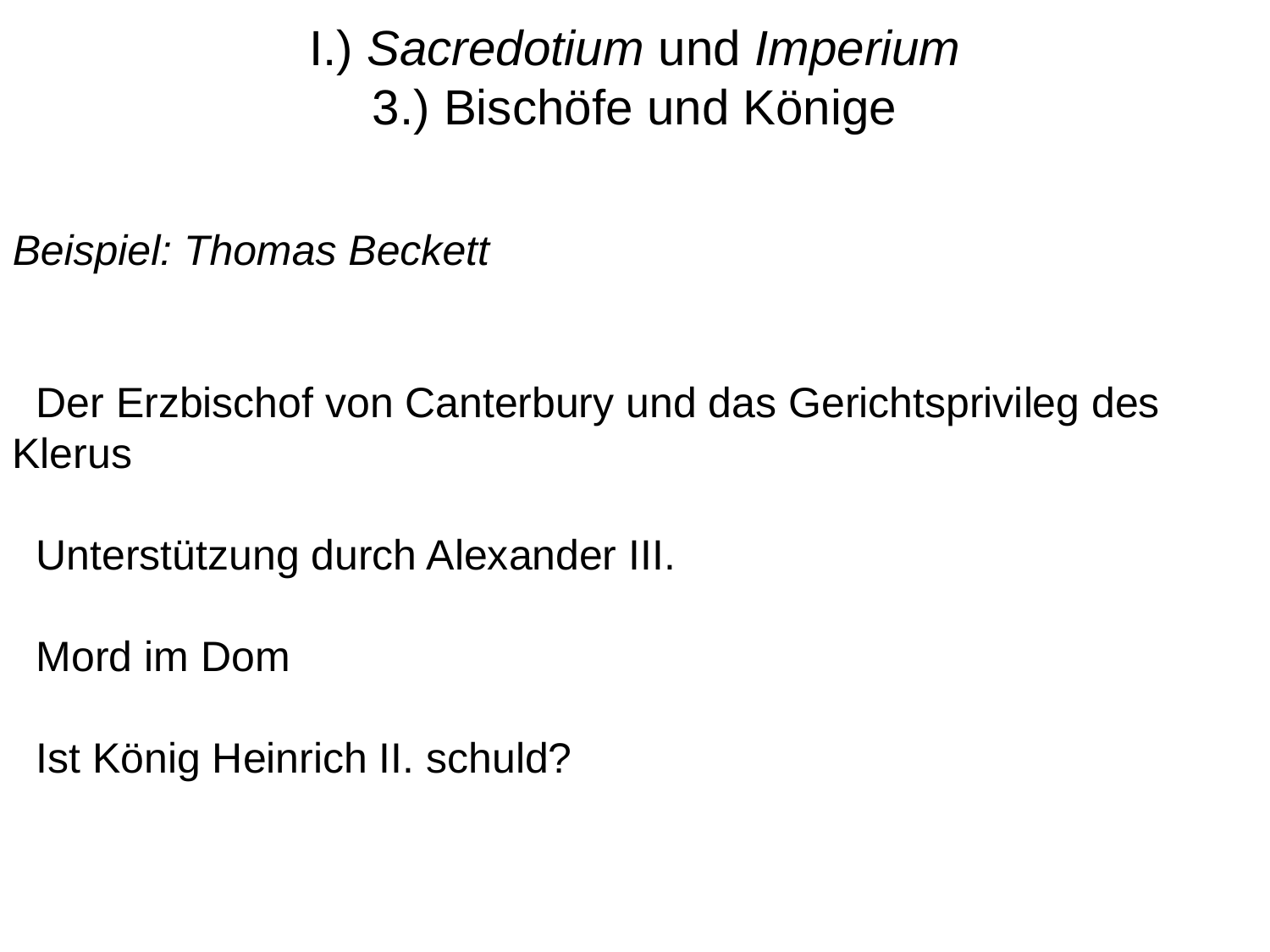

# I.) Sacredotium und Imperium 3.) Bischöfe und Könige

Beispiel: Thomas Beckett

  Der Erzbischof von Canterbury und das Gerichtsprivileg des Klerus

  Unterstützung durch Alexander III.

  Mord im Dom

  Ist König Heinrich II. schuld?